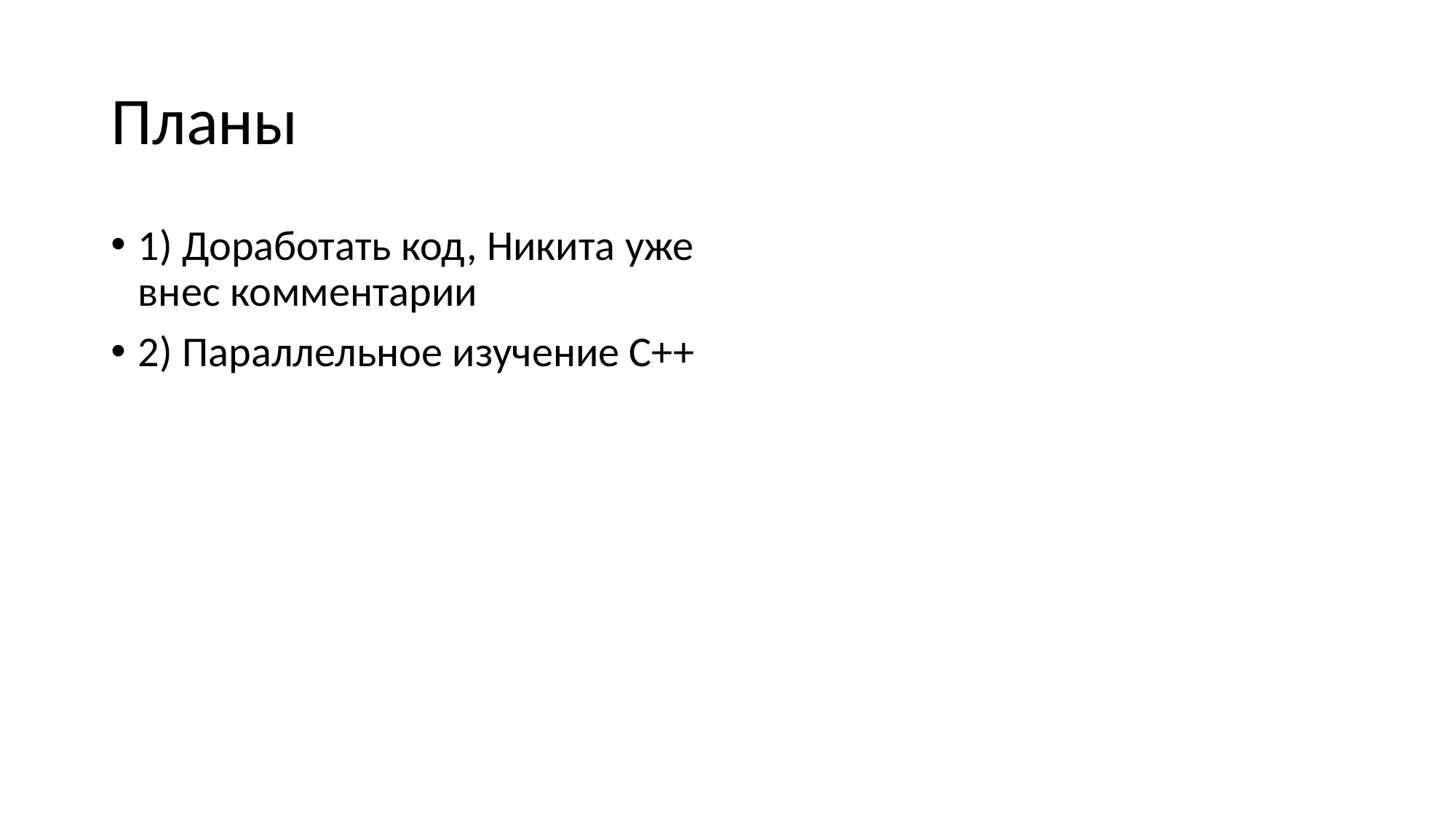

# Планы
1) Доработать код, Никита уже внес комментарии
2) Параллельное изучение С++